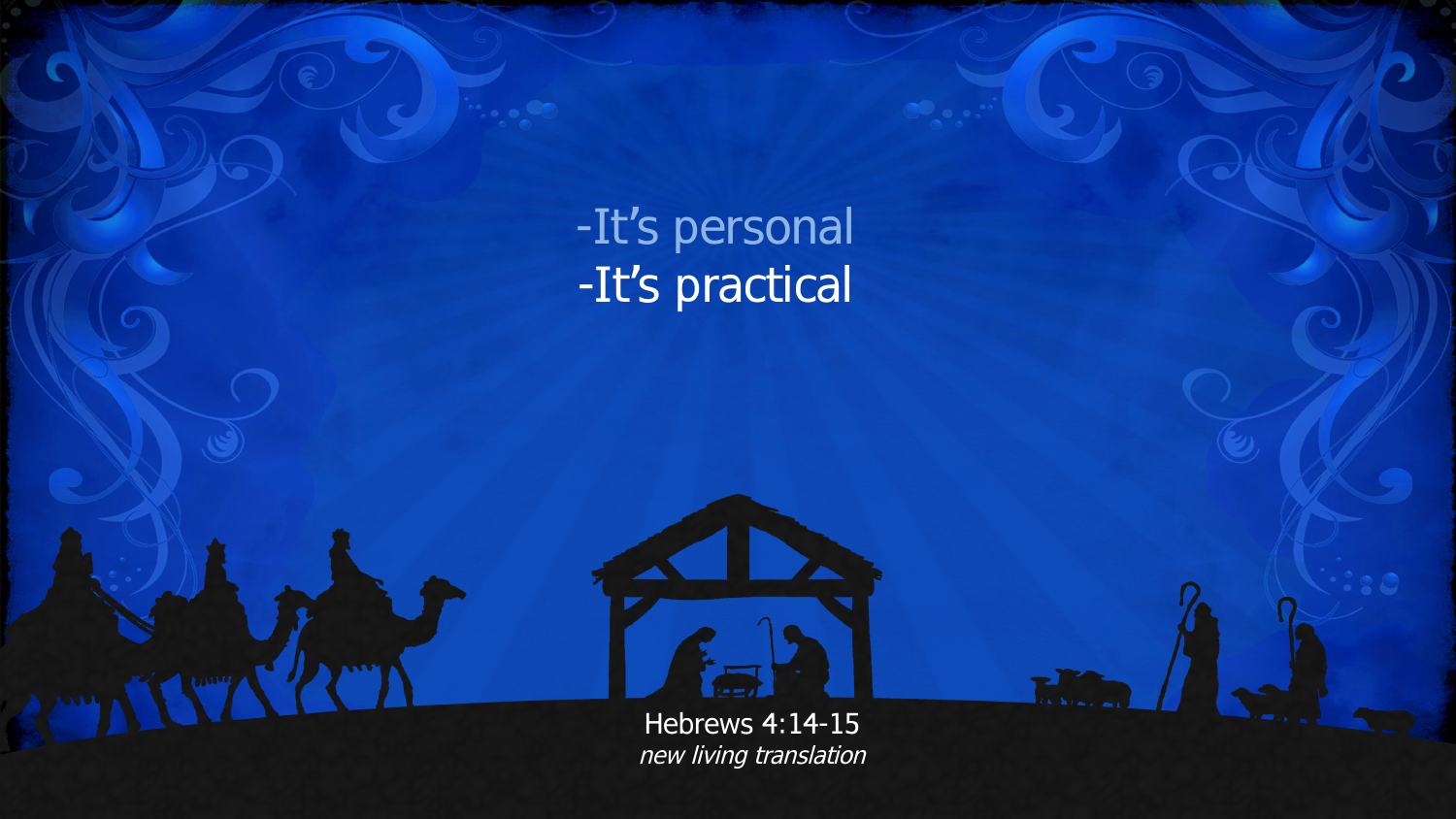

-It’s personal
-It’s practical
Hebrews 4:14-15
new living translation